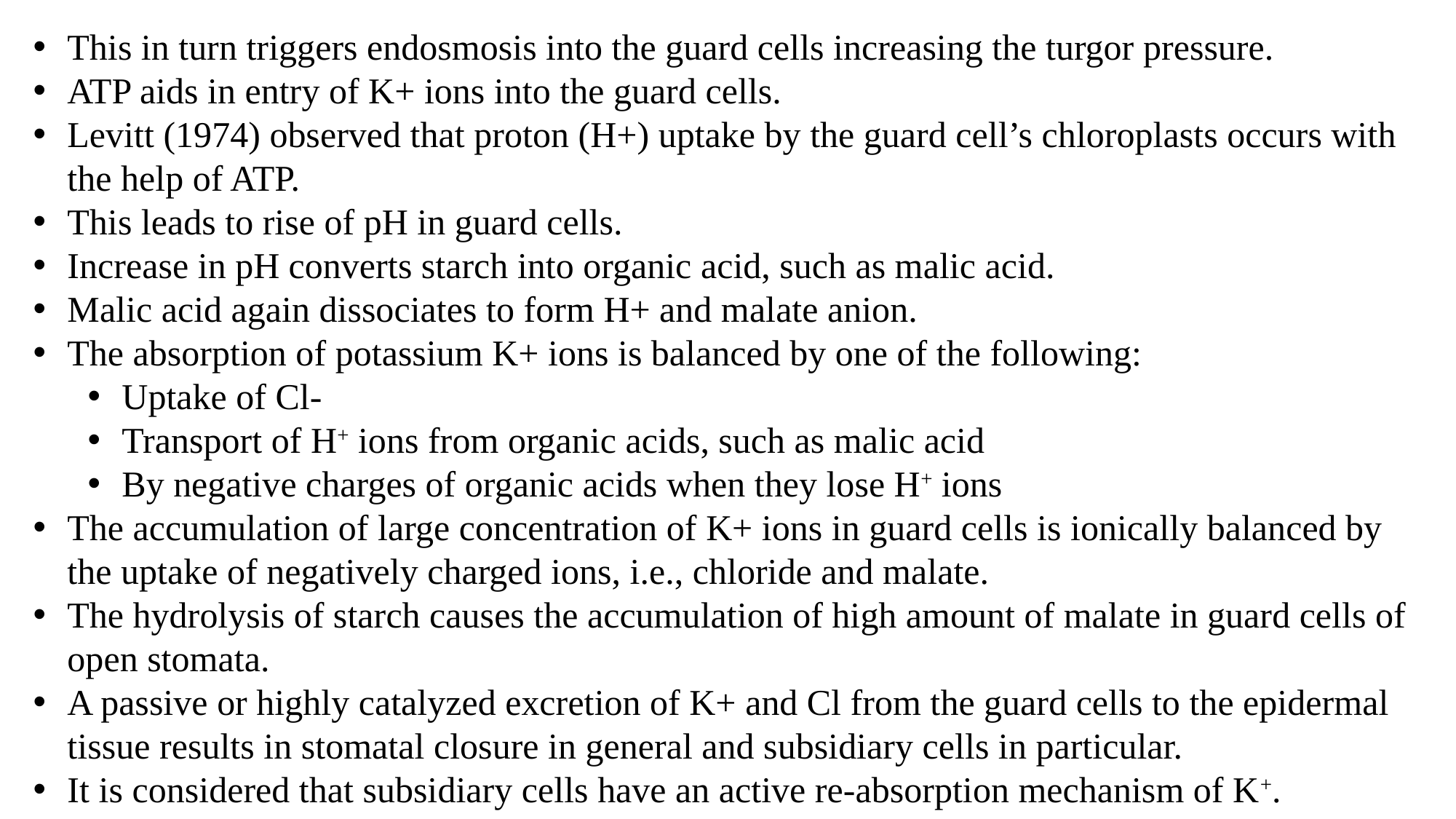

This in turn triggers endosmosis into the guard cells increasing the turgor pressure.
ATP aids in entry of K+ ions into the guard cells.
Levitt (1974) observed that proton (H+) uptake by the guard cell’s chloroplasts occurs with the help of ATP.
This leads to rise of pH in guard cells.
Increase in pH converts starch into organic acid, such as malic acid.
Malic acid again dissociates to form H+ and malate anion.
The absorption of potassium K+ ions is balanced by one of the following:
Uptake of Cl-
Transport of H+ ions from organic acids, such as malic acid
By negative charges of organic acids when they lose H+ ions
The accumulation of large concentration of K+ ions in guard cells is ionically balanced by the uptake of negatively charged ions, i.e., chloride and malate.
The hydrolysis of starch causes the accumulation of high amount of malate in guard cells of open stomata.
A passive or highly catalyzed excretion of K+ and Cl from the guard cells to the epidermal tissue results in stomatal closure in general and subsidiary cells in particular.
It is considered that subsidiary cells have an active re-absorption mechanism of K+.